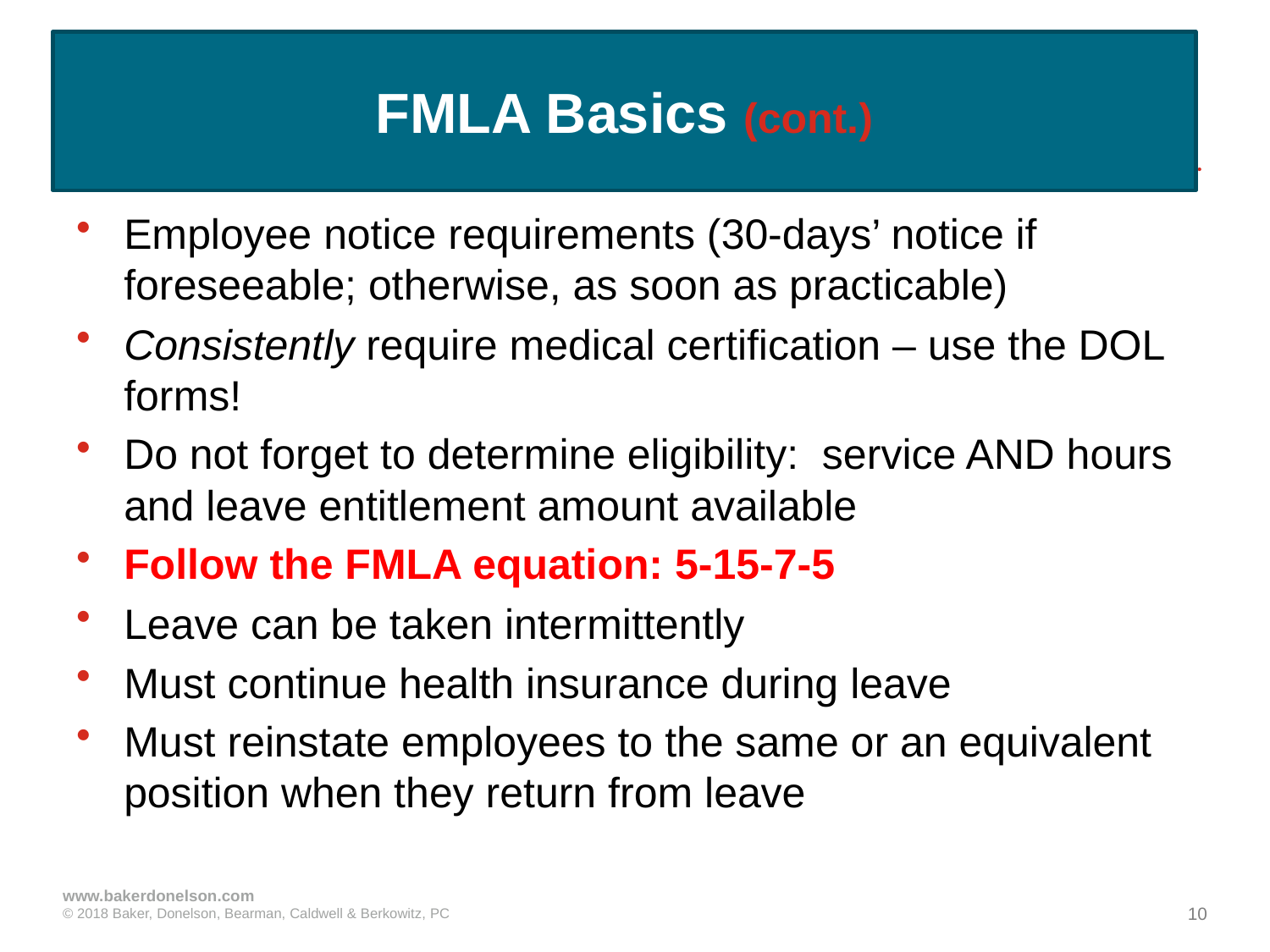

# FMLA Basics (cont.)
Employee notice requirements (30-days’ notice if foreseeable; otherwise, as soon as practicable)
Consistently require medical certification – use the DOL forms!
Do not forget to determine eligibility:  service AND hours and leave entitlement amount available
Follow the FMLA equation: 5-15-7-5
Leave can be taken intermittently
Must continue health insurance during leave
Must reinstate employees to the same or an equivalent position when they return from leave